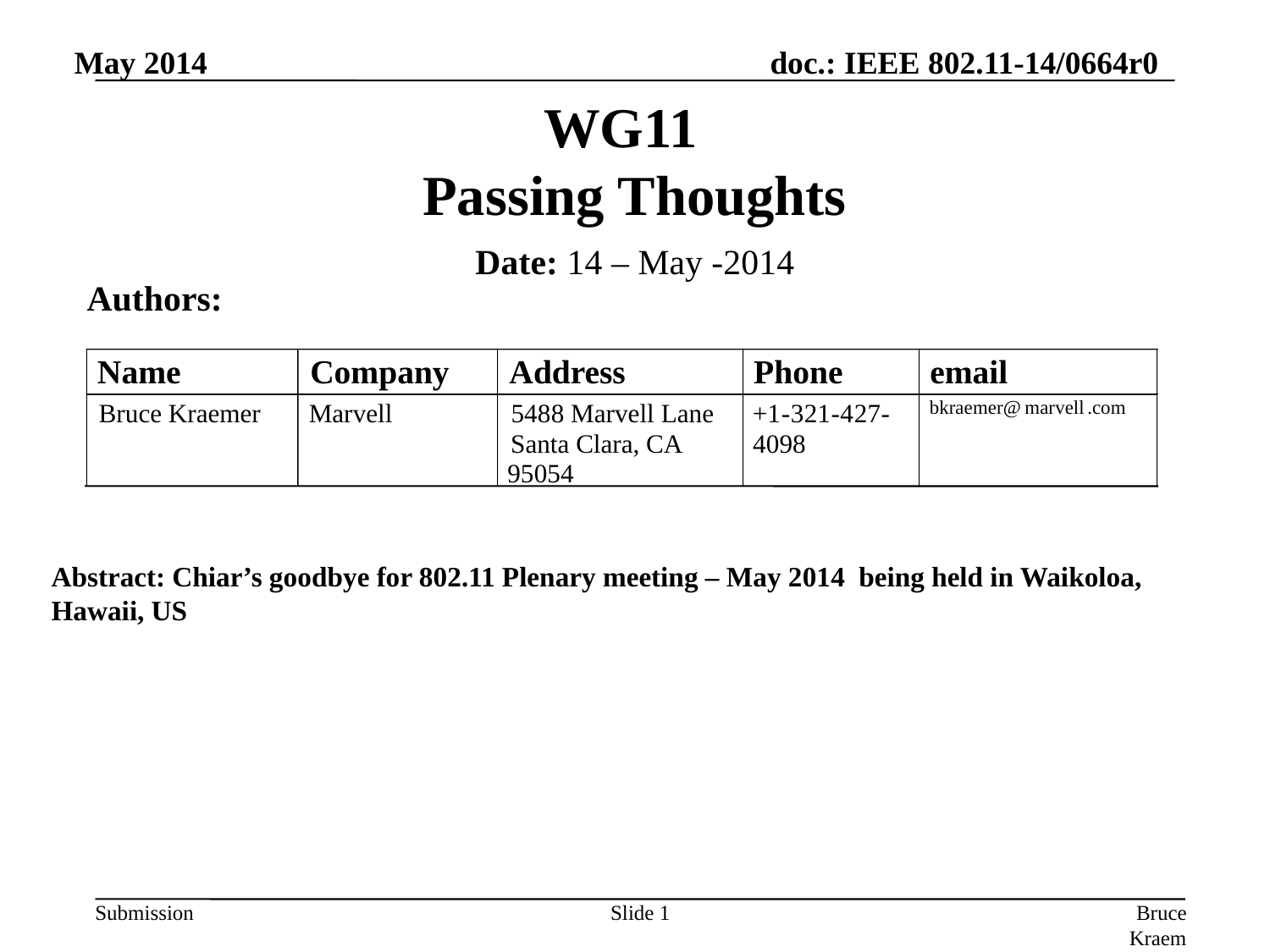

May 2014
# WG11 Passing Thoughts
Date: 14 – May -2014
Authors:

Name

Company

Address

Phone

email

bkraemer@
marvell
.com

Bruce Kraemer

Marvell

5488 Marvell Lane

+1
-
321
-
4
27
-
Santa Clara, CA
4098

95054

Abstract: Chiar’s goodbye for 802.11 Plenary meeting – May 2014  being held in Waikoloa, Hawaii, US
Slide 1
Bruce Kraemer, Marvell